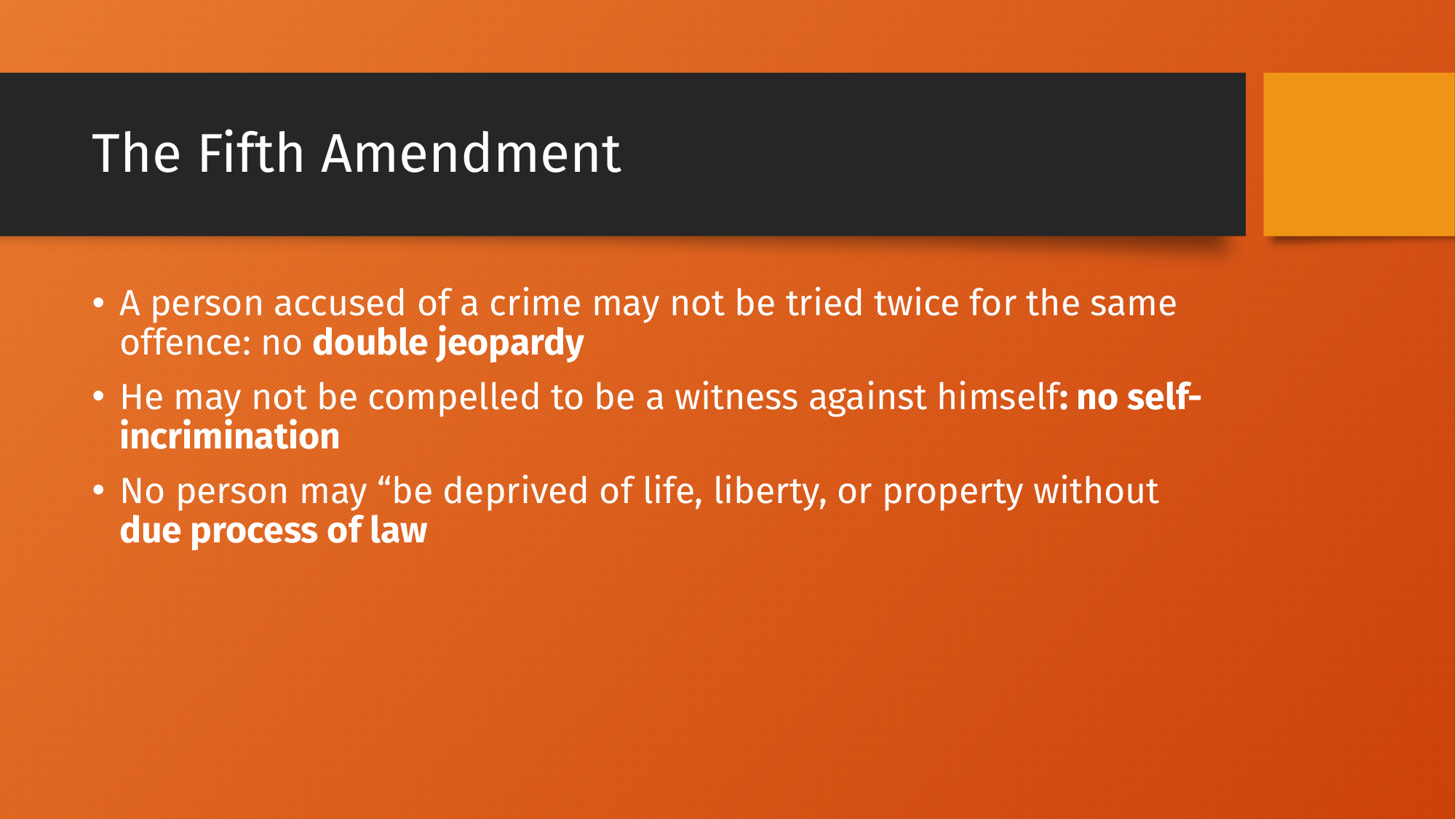

# The Fifth Amendment
A person accused of a crime may not be tried twice for the same offence: no double jeopardy
He may not be compelled to be a witness against himself: no self-incrimination
No person may “be deprived of life, liberty, or property without due process of law